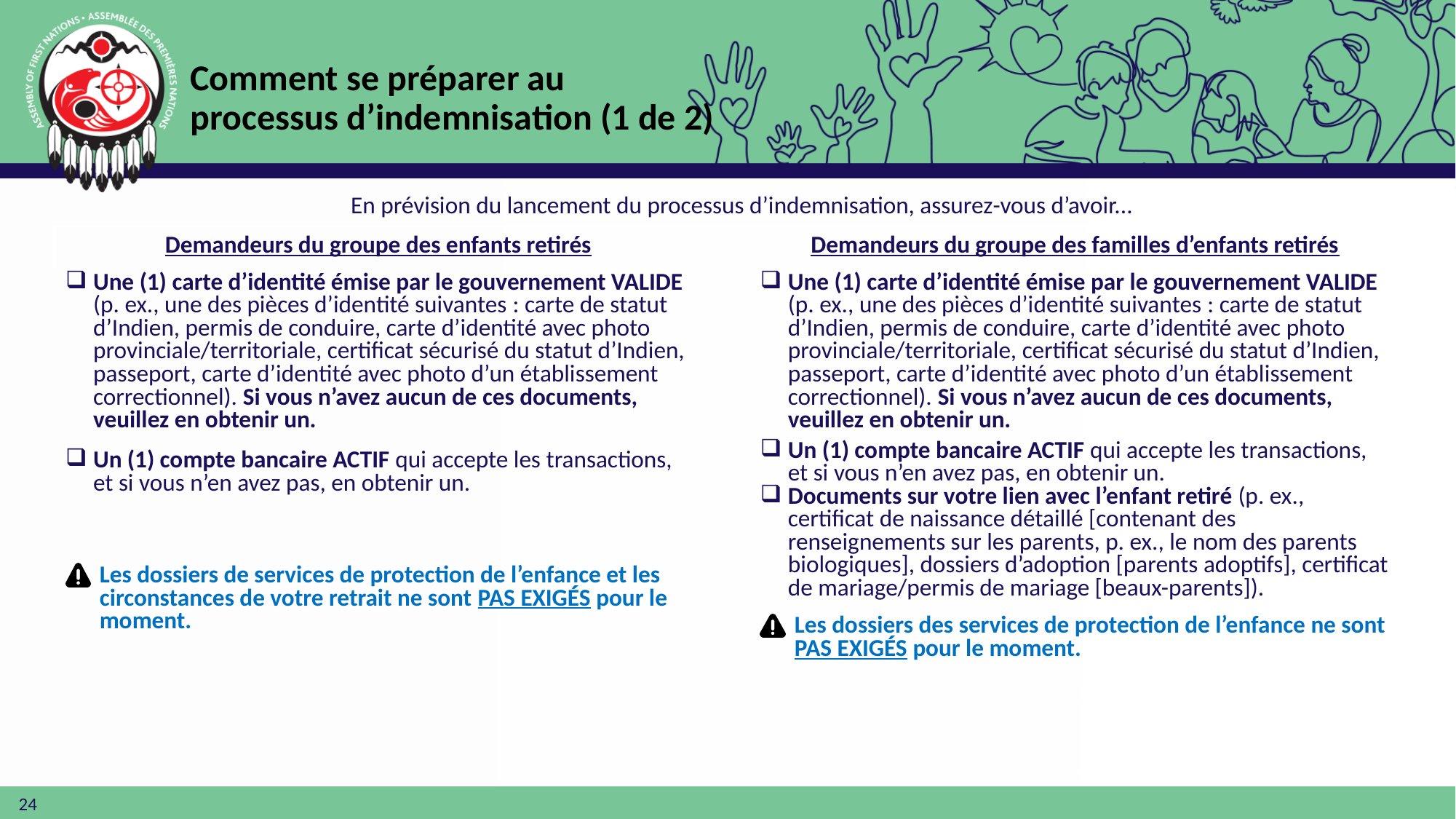

# Comment se préparer au processus d’indemnisation (1 de 2)
En prévision du lancement du processus d’indemnisation, assurez-vous d’avoir...
| Demandeurs du groupe des enfants retirés |  | Demandeurs du groupe des familles d’enfants retirés |
| --- | --- | --- |
| Une (1) carte d’identité émise par le gouvernement VALIDE (p. ex., une des pièces d’identité suivantes : carte de statut d’Indien, permis de conduire, carte d’identité avec photo provinciale/territoriale, certificat sécurisé du statut d’Indien, passeport, carte d’identité avec photo d’un établissement correctionnel). Si vous n’avez aucun de ces documents, veuillez en obtenir un. Un (1) compte bancaire ACTIF qui accepte les transactions, et si vous n’en avez pas, en obtenir un. Les dossiers de services de protection de l’enfance et les circonstances de votre retrait ne sont PAS EXIGÉS pour le moment. |  | Une (1) carte d’identité émise par le gouvernement VALIDE (p. ex., une des pièces d’identité suivantes : carte de statut d’Indien, permis de conduire, carte d’identité avec photo provinciale/territoriale, certificat sécurisé du statut d’Indien, passeport, carte d’identité avec photo d’un établissement correctionnel). Si vous n’avez aucun de ces documents, veuillez en obtenir un. Un (1) compte bancaire ACTIF qui accepte les transactions, et si vous n’en avez pas, en obtenir un. Documents sur votre lien avec l’enfant retiré (p. ex., certificat de naissance détaillé [contenant des renseignements sur les parents, p. ex., le nom des parents biologiques], dossiers d’adoption [parents adoptifs], certificat de mariage/permis de mariage [beaux-parents]). Les dossiers des services de protection de l’enfance ne sont PAS EXIGÉS pour le moment. |
24